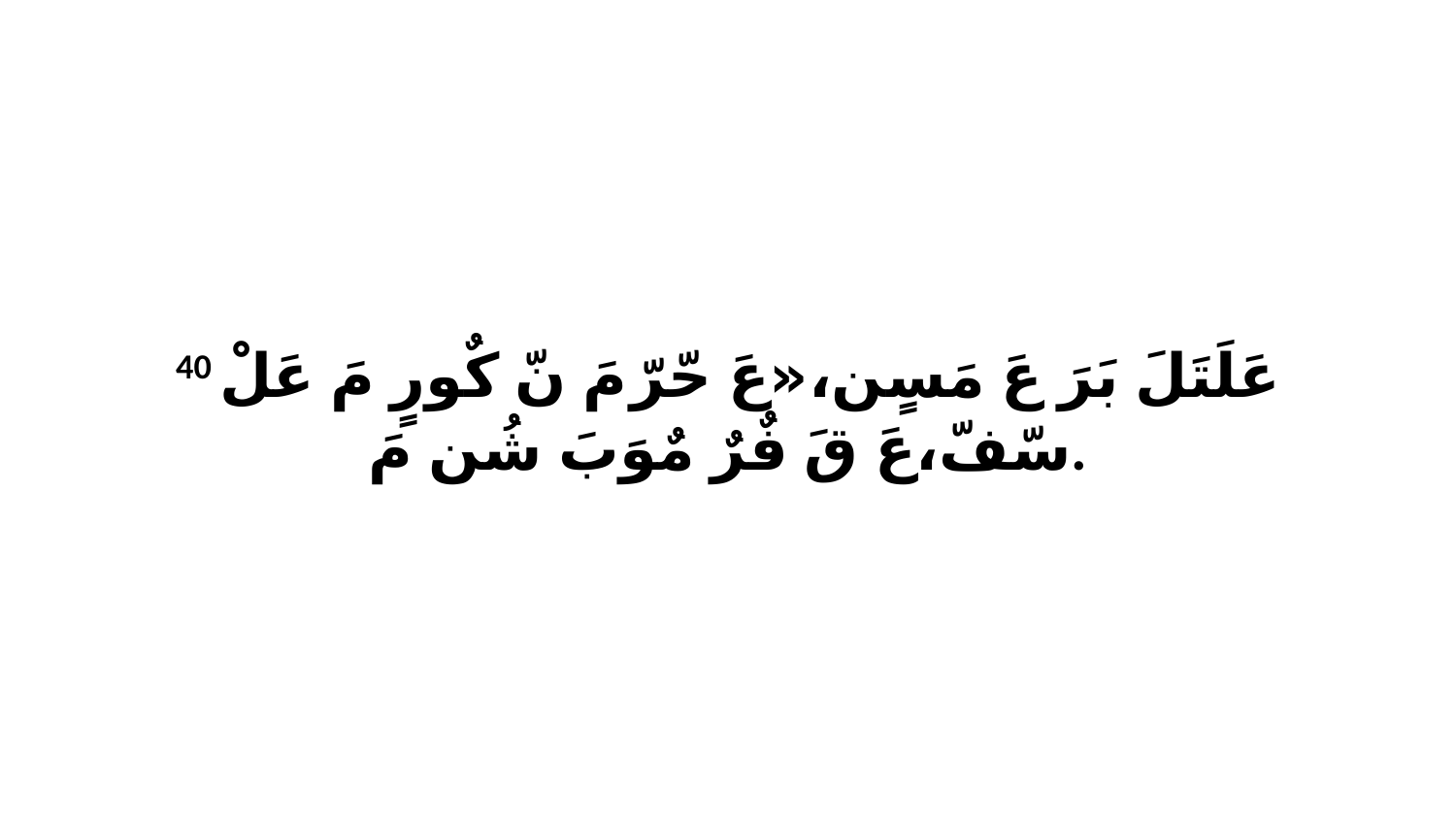

40 عَلَتَلَ بَرَ عَ مَسٍن،«عَ حّرّ مَ نّ كٌورٍ مَ عَلْ سّفّ،عَ قَ فٌرٌ مٌوَبَ شُن مَ.